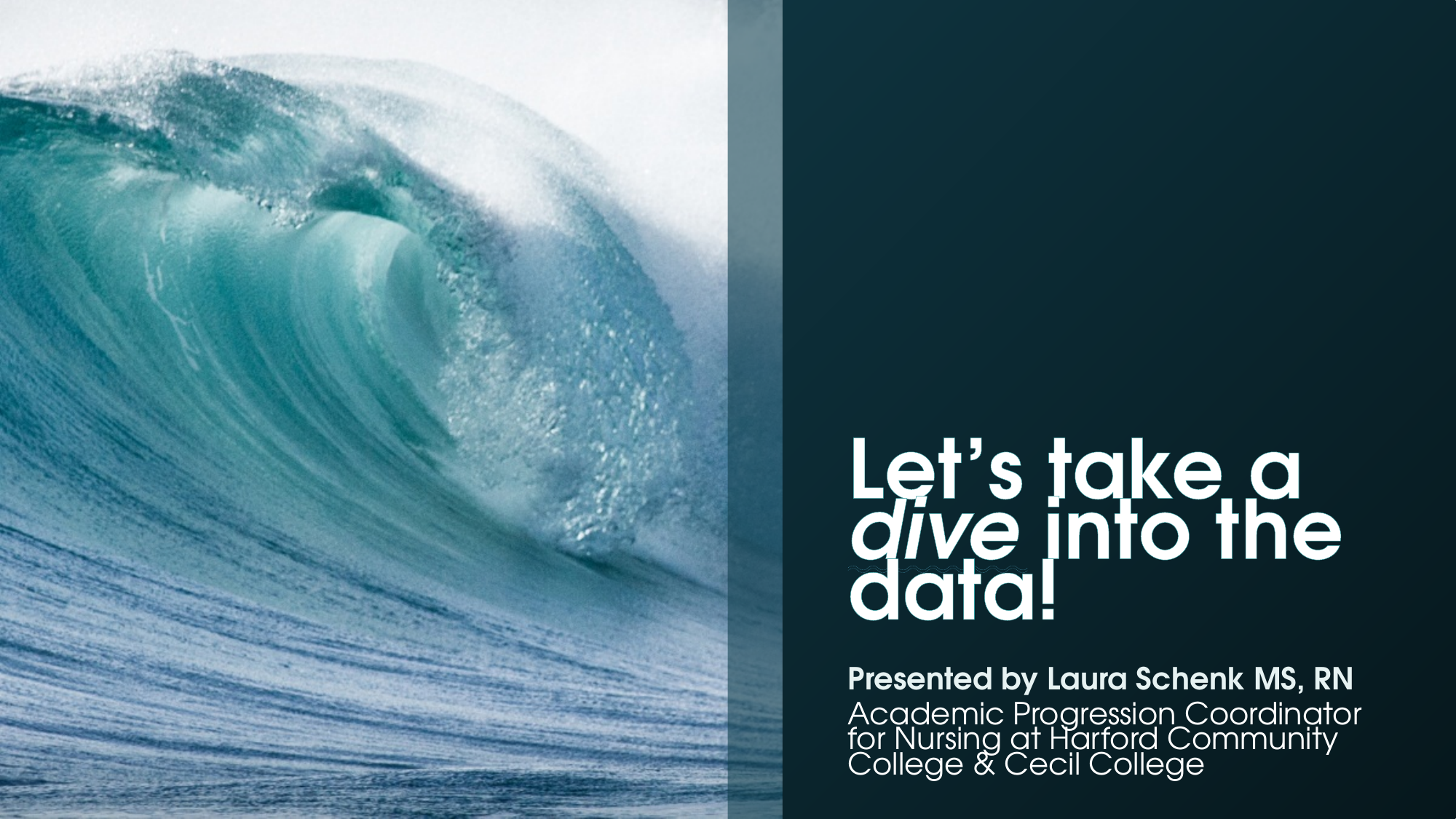

# Let’s take a dive into the data!
Presented by Laura Schenk MS, RN
Academic Progression Coordinator for Nursing at Harford Community College & Cecil College